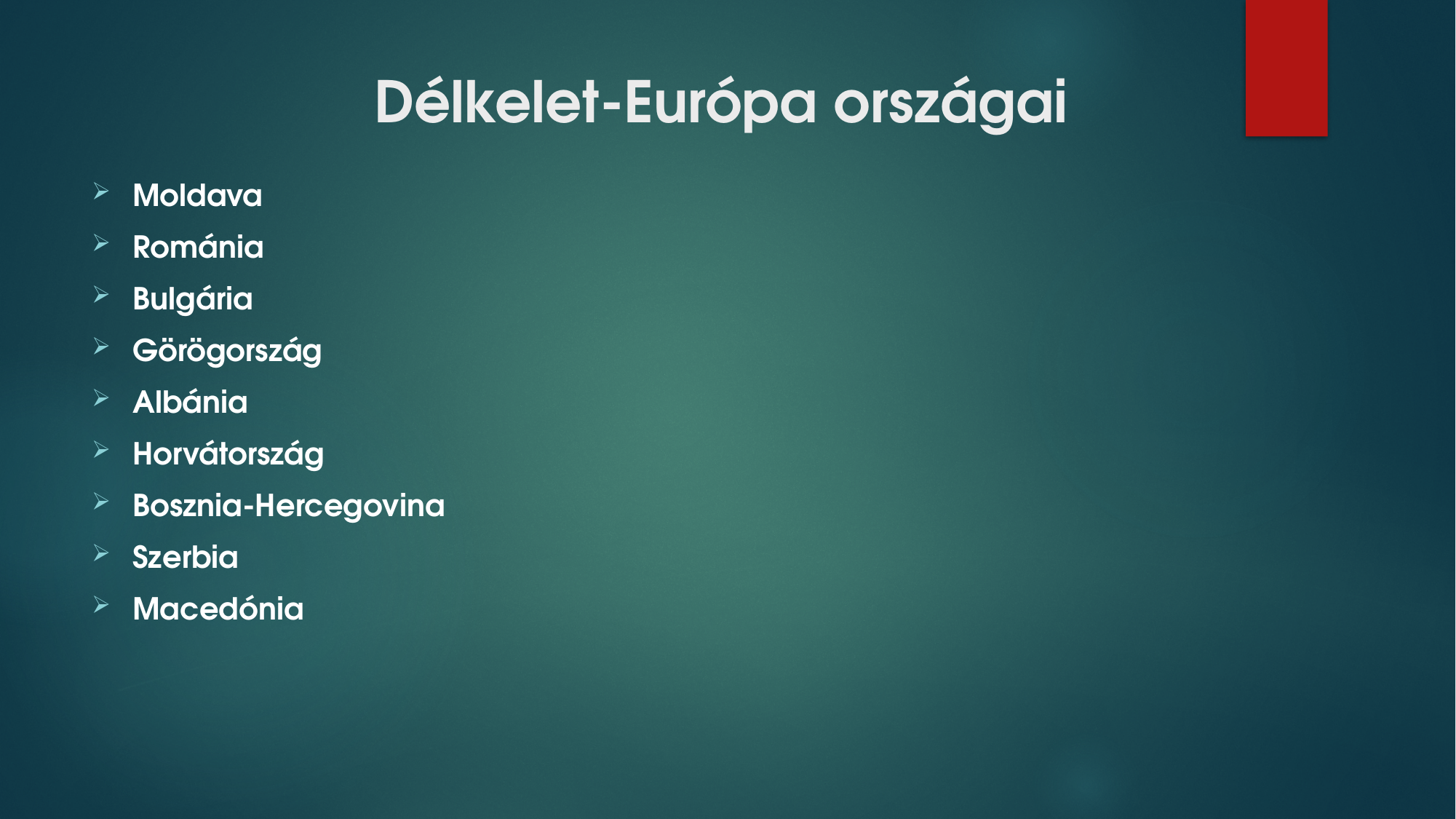

# Délkelet-Európa országai
Moldava
Románia
Bulgária
Görögország
Albánia
Horvátország
Bosznia-Hercegovina
Szerbia
Macedónia